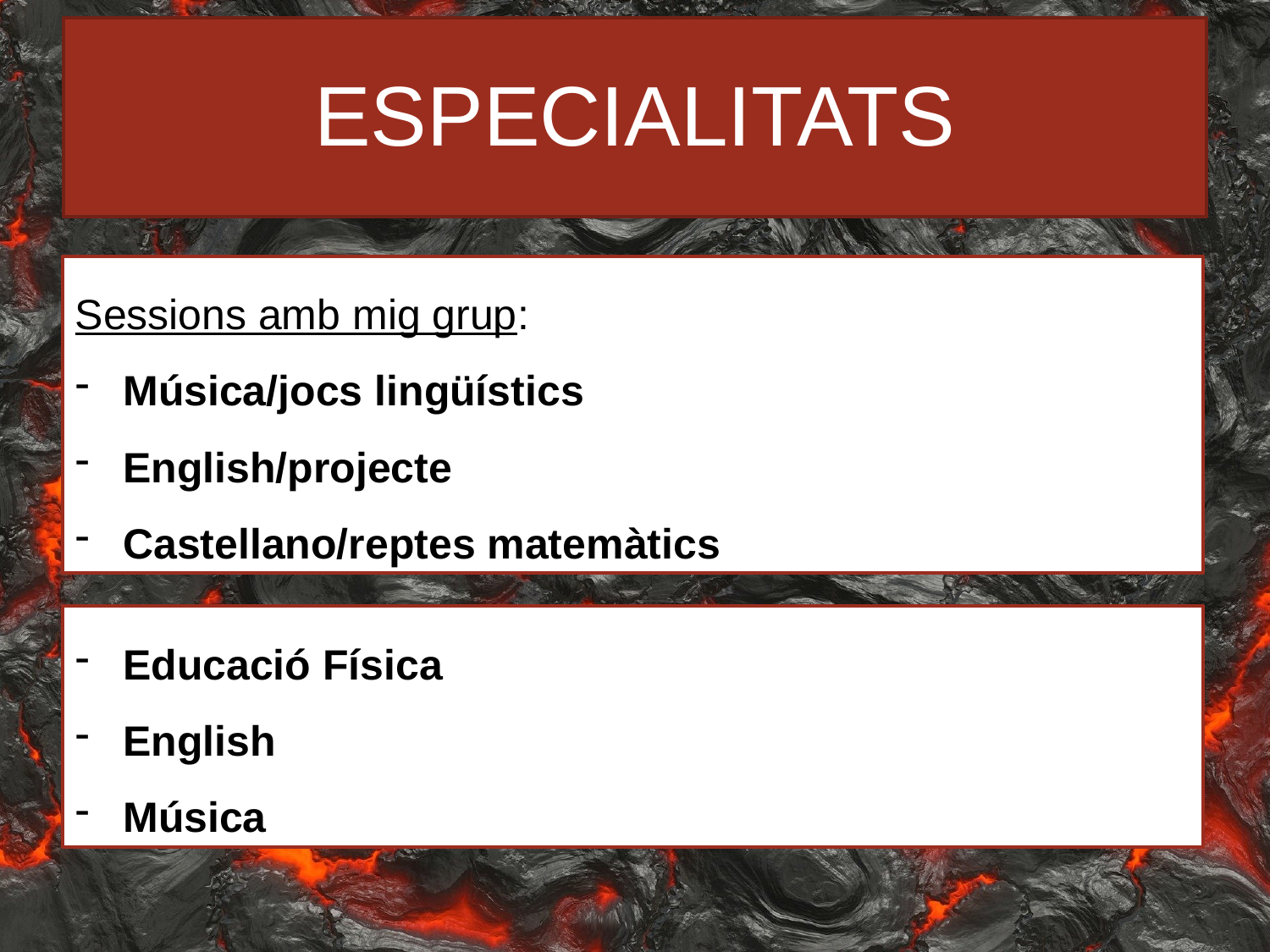

# ESPECIALITATS
Sessions amb mig grup:
Música/jocs lingüístics
English/projecte
Castellano/reptes matemàtics
Educació Física
English
Música